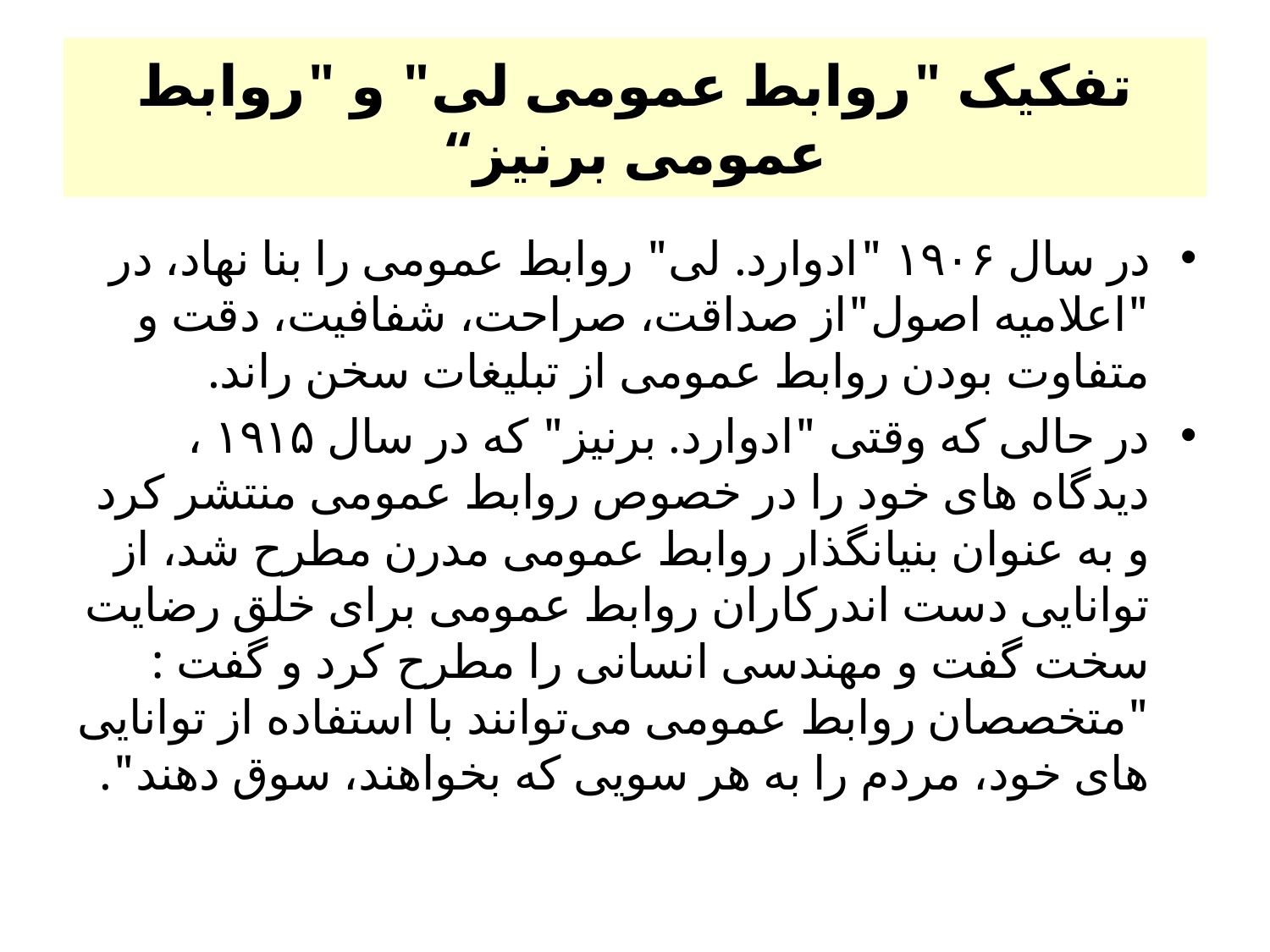

# تفکیک "روابط عمومی لی" و "روابط عمومی برنیز“
در سال ۱۹۰۶ "ادوارد. لی" روابط عمومی را بنا نهاد، در "اعلامیه اصول"از صداقت، صراحت، شفافیت، دقت و متفاوت بودن روابط عمومی از تبلیغات سخن راند.
در حالی که وقتی "ادوارد. برنیز" که در سال ۱۹۱۵ ، دیدگاه های خود را در خصوص روابط عمومی منتشر کرد و به عنوان بنیانگذار روابط عمومی مدرن مطرح شد، از توانایی دست اندرکاران روابط عمومی برای خلق رضایت سخت گفت و مهندسی انسانی را مطرح کرد و گفت : "متخصصان روابط عمومی می‌توانند با استفاده از توانایی های خود، مردم را به هر سویی که بخواهند، سوق دهند".